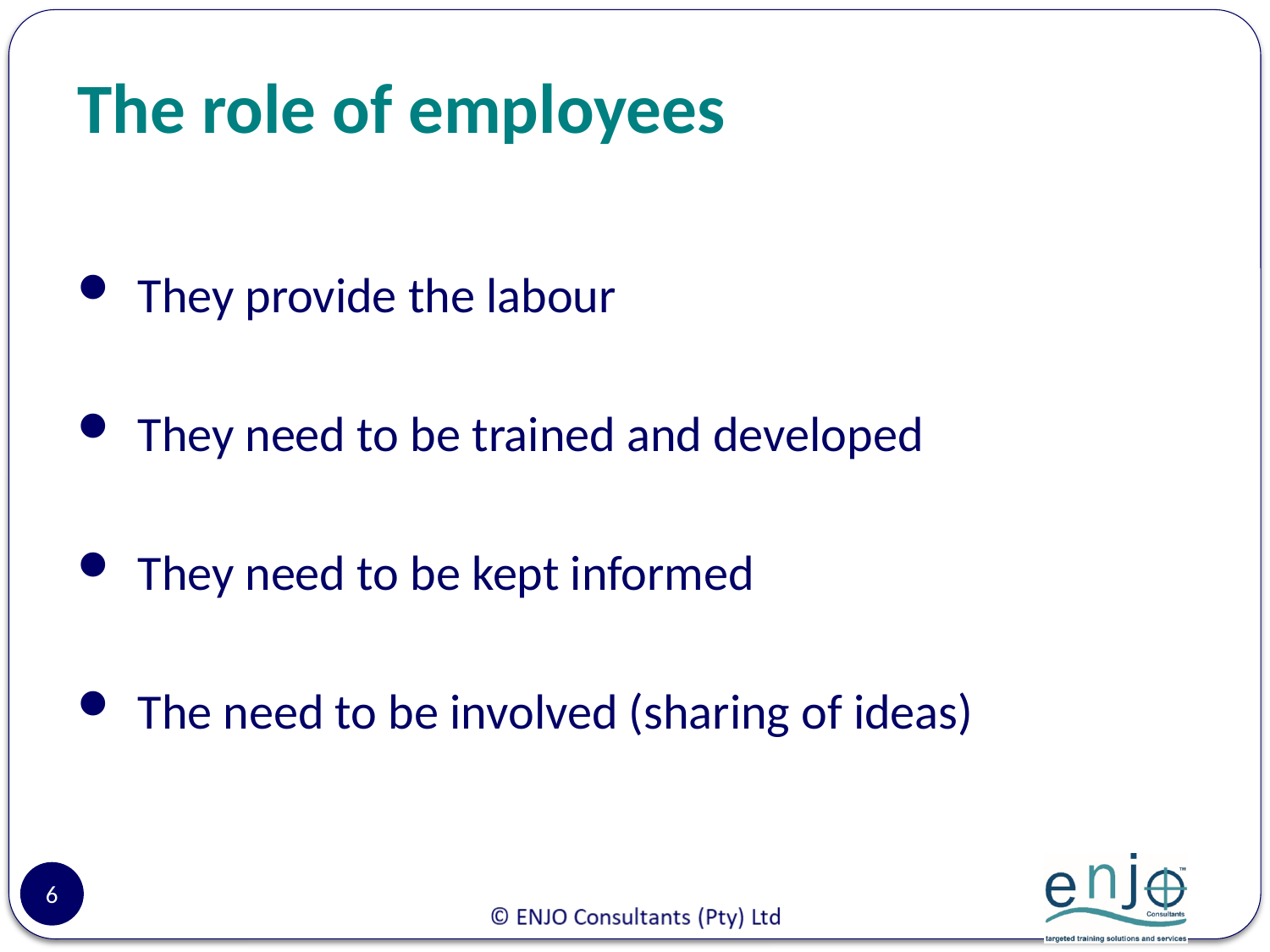

# The role of employees

 They provide the labour

 They need to be trained and developed

 They need to be kept informed

 The need to be involved (sharing of ideas)

6